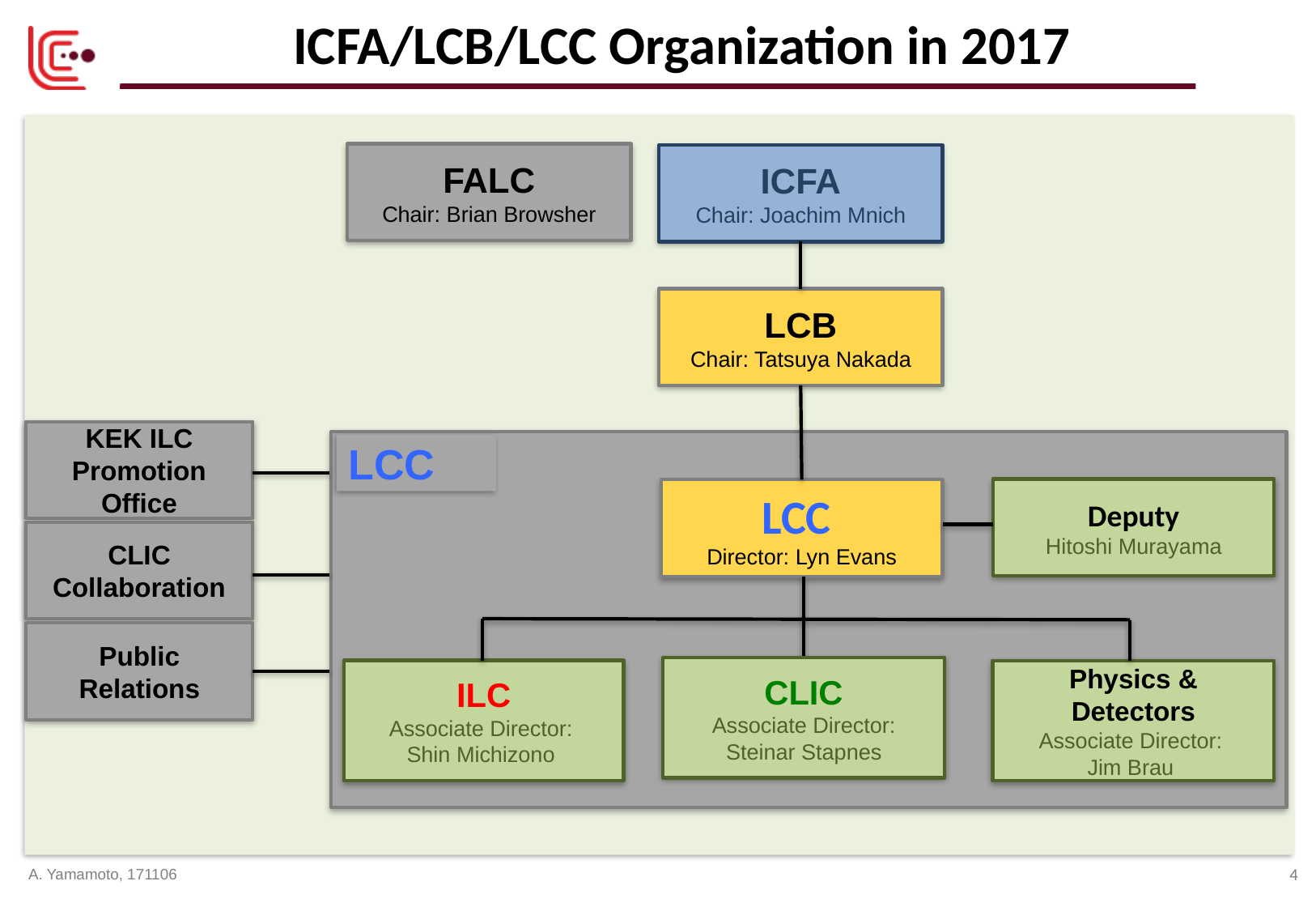

ICFA/LCB/LCC Organization in 2017

FALC
Chair: Brian Browsher
ICFA
Chair: Joachim Mnich
LCB
Chair: Tatsuya Nakada

LCC
LCC
Director: Lyn Evans
ILC
Associate Director:
Shin Michizono
Physics & Detectors
Associate Director:
Jim Brau
KEK ILC Promotion
Office
CLIC
Collaboration
Public Relations
Deputy
Hitoshi Murayama
CLIC
Associate Director: Steinar Stapnes
4
A. Yamamoto, 171106